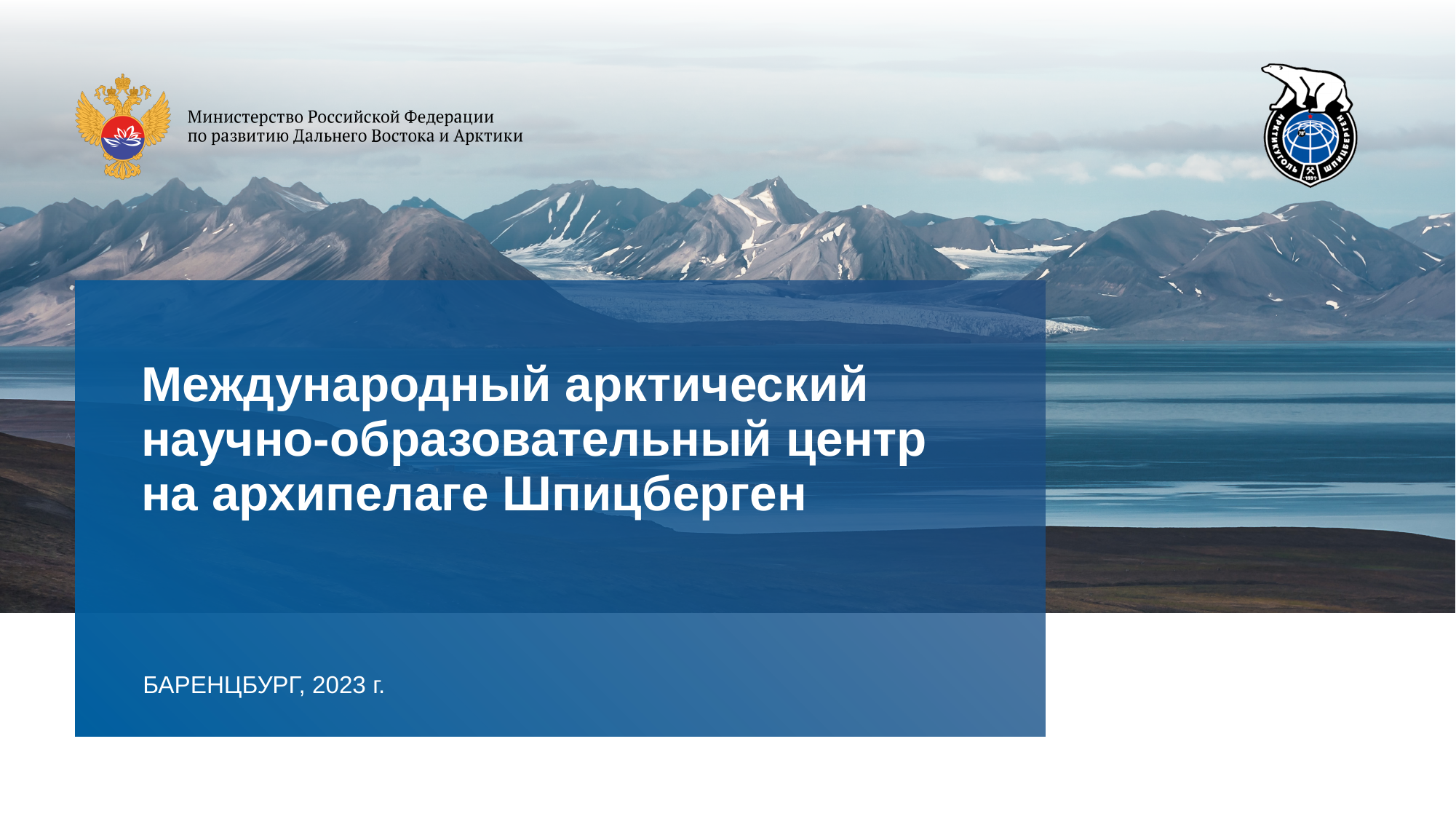

# Международный арктический научно-образовательный центр на архипелаге Шпицберген
БАРЕНЦБУРГ, 2023 г.